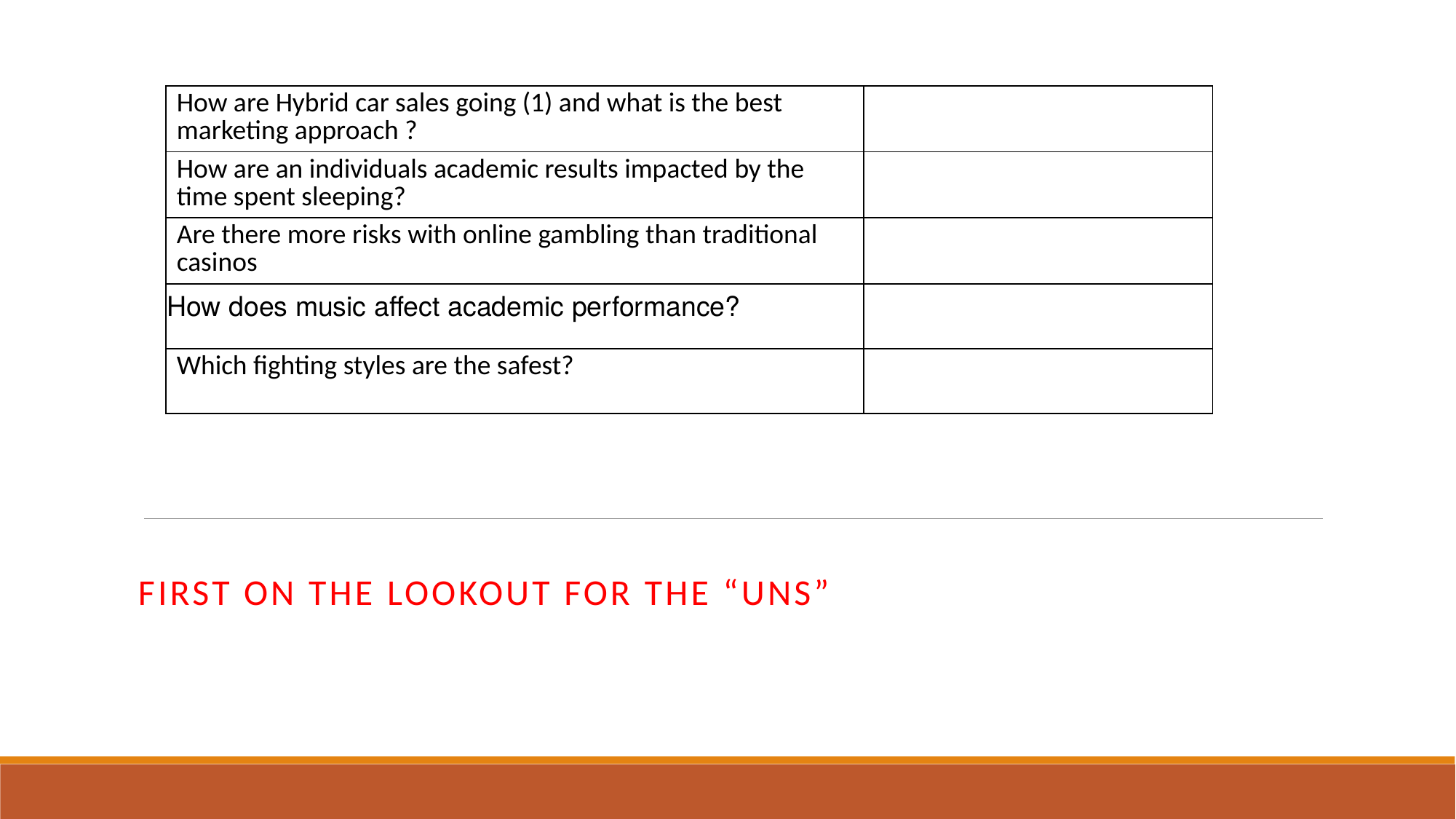

| How are Hybrid car sales going (1) and what is the best marketing approach ? |  |
| --- | --- |
| How are an individuals academic results impacted by the time spent sleeping? |  |
| Are there more risks with online gambling than traditional casinos |  |
| How does music affect academic performance? |  |
| Which fighting styles are the safest? |  |
FIrST ON the LOOKOUT FOR THE “Uns”